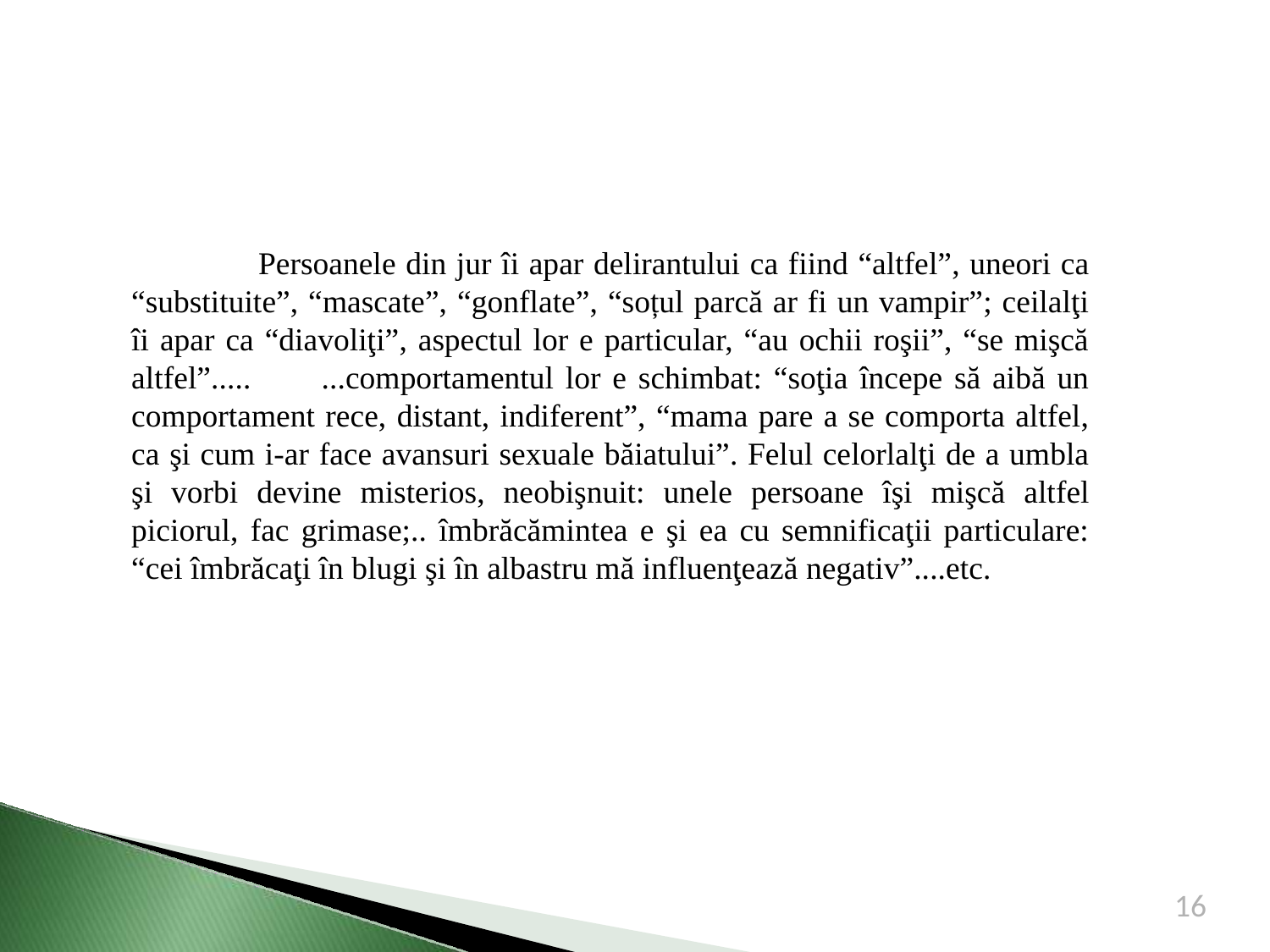

Persoanele din jur îi apar delirantului ca fiind “altfel”, uneori ca “substituite”, “mascate”, “gonflate”, “soțul parcă ar fi un vampir”; ceilalţi îi apar ca “diavoliţi”, aspectul lor e particular, “au ochii roşii”, “se mişcă altfel”.....      ...comportamentul lor e schimbat: “soţia începe să aibă un comportament rece, distant, indiferent”, “mama pare a se comporta altfel, ca şi cum i-ar face avansuri sexuale băiatului”. Felul celorlalţi de a umbla şi vorbi devine misterios, neobişnuit: unele persoane îşi mişcă altfel piciorul, fac grimase;.. îmbrăcămintea e şi ea cu semnificaţii particulare: “cei îmbrăcaţi în blugi şi în albastru mă influenţează negativ”....etc.

16